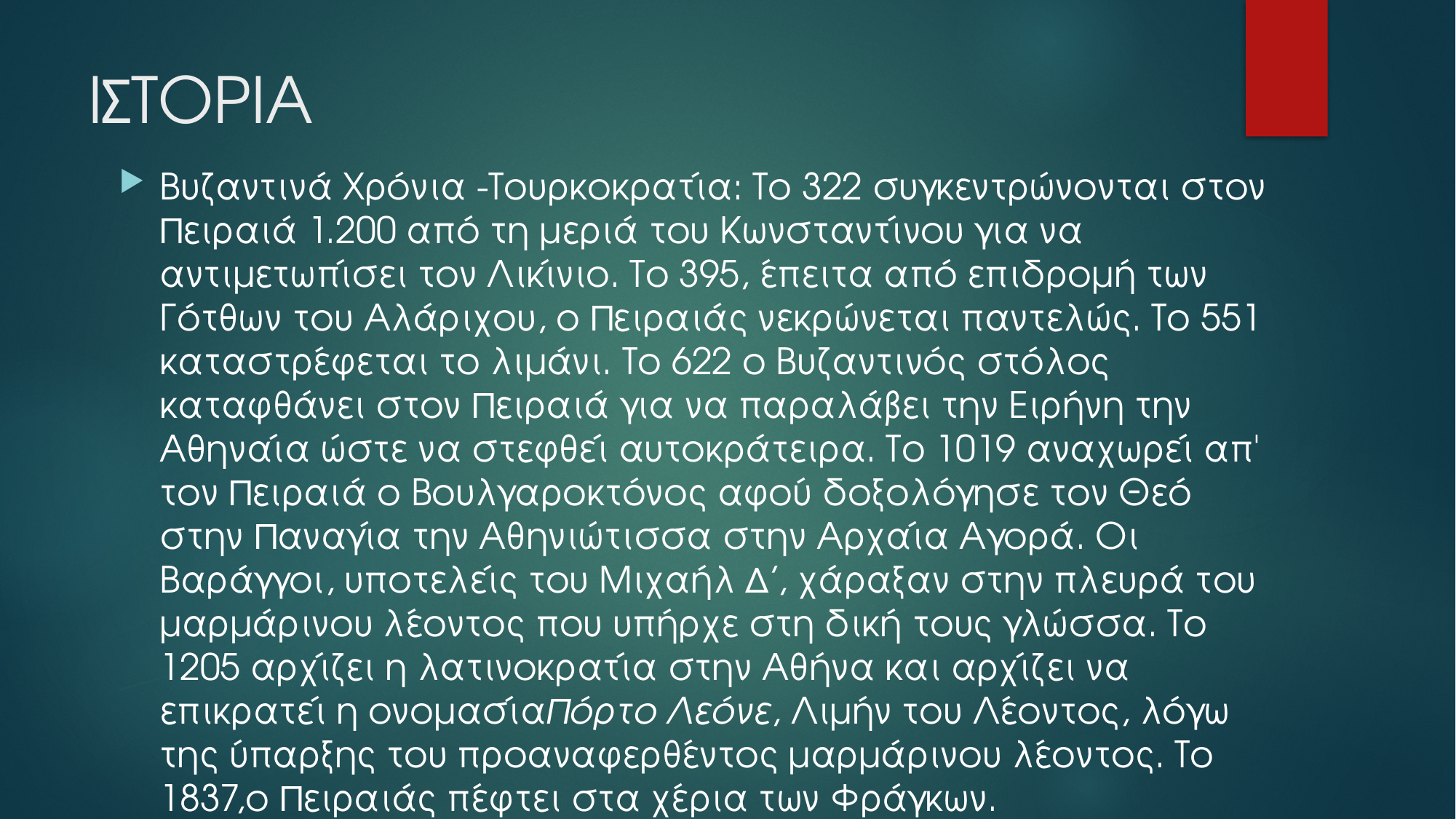

# ΙΣΤΟΡΙΑ
Βυζαντινά Χρόνια -Τουρκοκρατία: Το 322 συγκεντρώνονται στον Πειραιά 1.200 από τη μεριά του Κωνσταντίνου για να αντιμετωπίσει τον Λικίνιο. Το 395, έπειτα από επιδρομή των Γότθων του Αλάριχου, ο Πειραιάς νεκρώνεται παντελώς. Το 551 καταστρέφεται το λιμάνι. Το 622 ο Βυζαντινός στόλος καταφθάνει στον Πειραιά για να παραλάβει την Ειρήνη την Αθηναία ώστε να στεφθεί αυτοκράτειρα. Το 1019 αναχωρεί απ' τον Πειραιά ο Βουλγαροκτόνος αφού δοξολόγησε τον Θεό στην Παναγία την Αθηνιώτισσα στην Αρχαία Αγορά. Οι Βαράγγοι, υποτελείς του Μιχαήλ Δ’, χάραξαν στην πλευρά του μαρμάρινου λέοντος που υπήρχε στη δική τους γλώσσα. Το 1205 αρχίζει η λατινοκρατία στην Αθήνα και αρχίζει να επικρατεί η ονομασίαΠόρτο Λεόνε, Λιμήν του Λέοντος, λόγω της ύπαρξης του προαναφερθέντος μαρμάρινου λέοντος. Το 1837,o Πειραιάς πέφτει στα χέρια των Φράγκων.